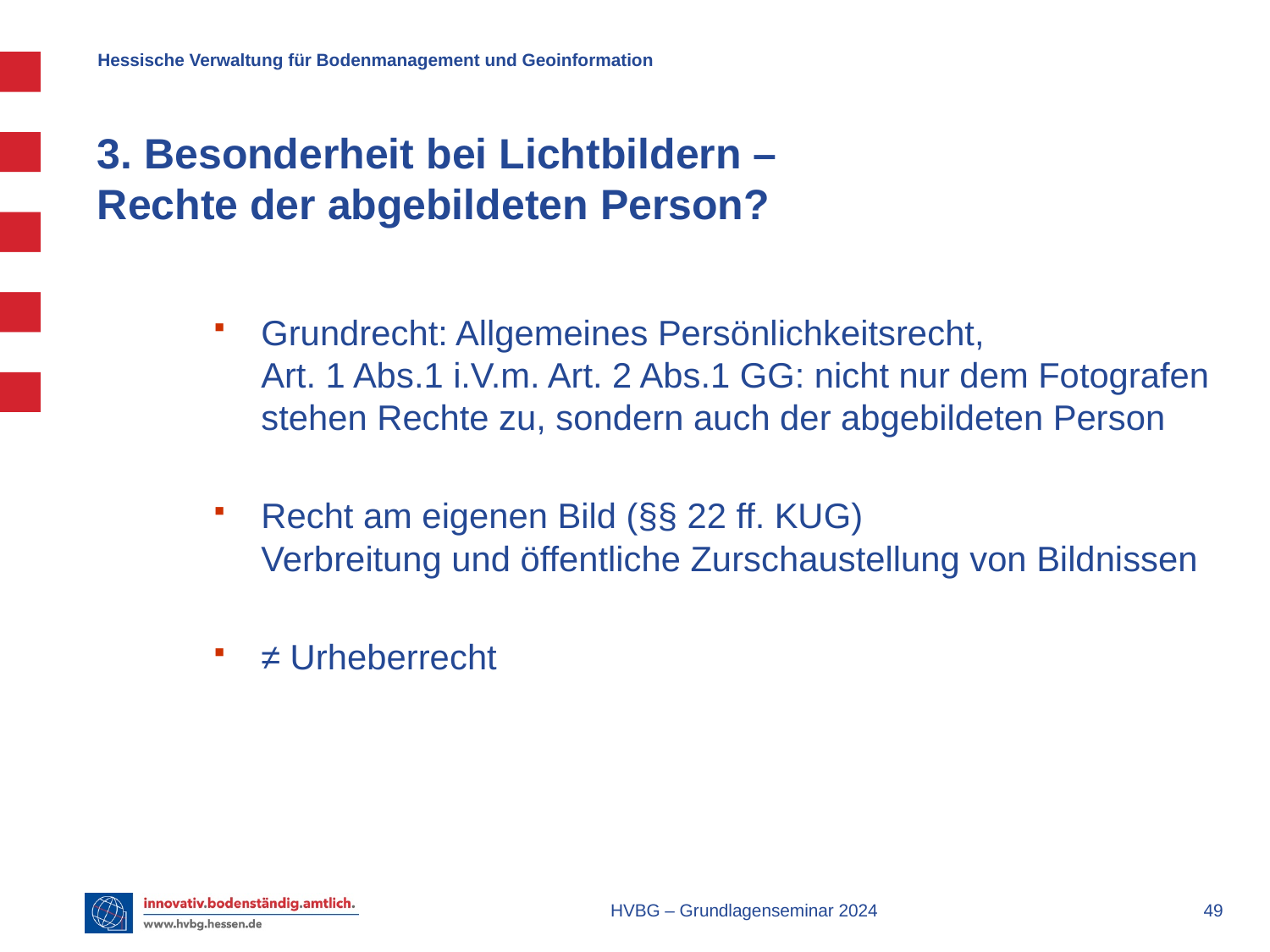

# 3. Besonderheit bei Lichtbildern – Rechte der abgebildeten Person?

Grundrecht: Allgemeines Persönlichkeitsrecht,
Art. 1 Abs.1 i.V.m. Art. 2 Abs.1 GG: nicht nur dem Fotografen stehen Rechte zu, sondern auch der abgebildeten Person

Recht am eigenen Bild (§§ 22 ff. KUG)
Verbreitung und öffentliche Zurschaustellung von Bildnissen

≠ Urheberrecht
HVBG – Grundlagenseminar 2024
 49